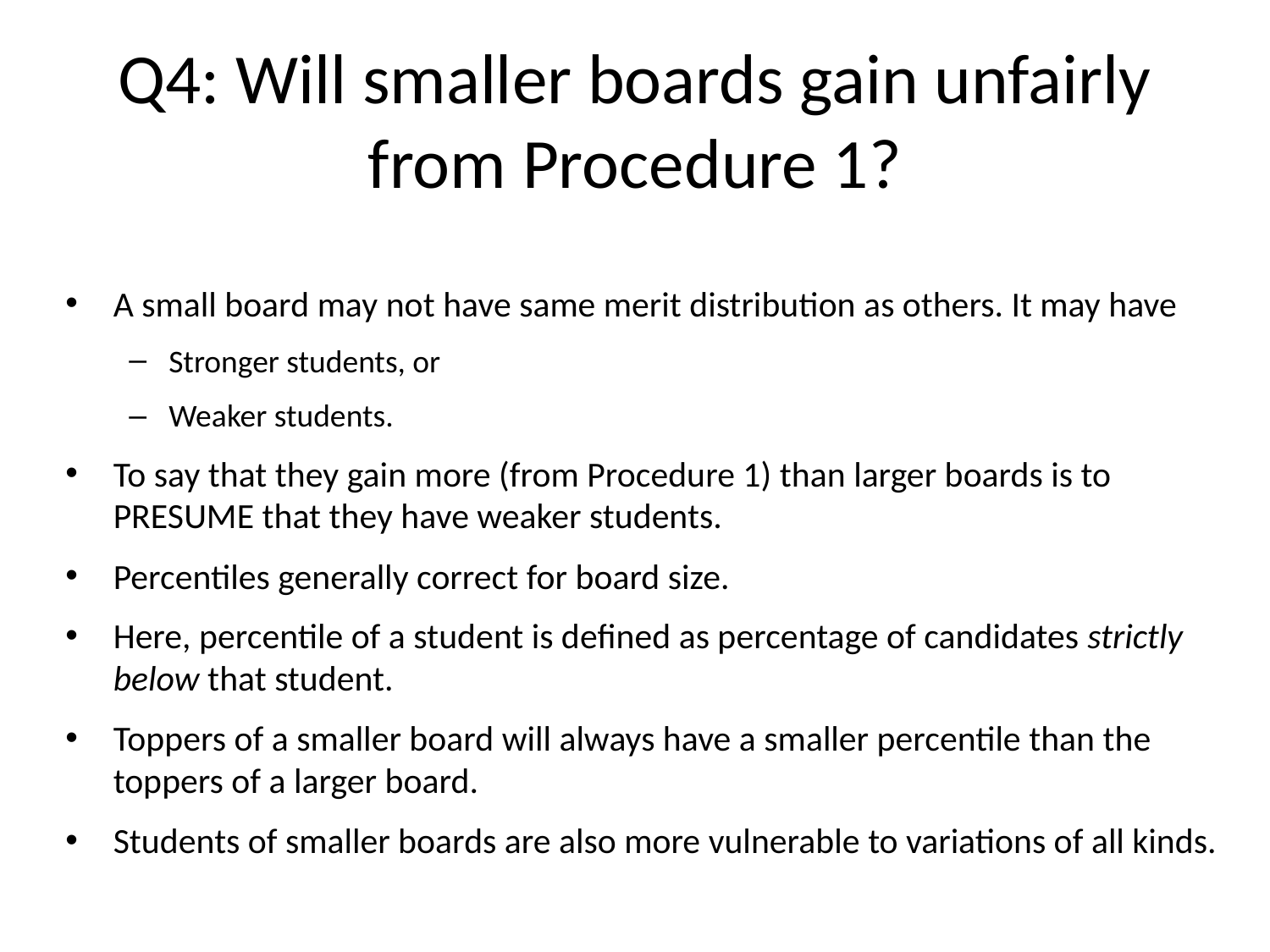

# Q4: Will smaller boards gain unfairly from Procedure 1?
A small board may not have same merit distribution as others. It may have
Stronger students, or
Weaker students.
To say that they gain more (from Procedure 1) than larger boards is to PRESUME that they have weaker students.
Percentiles generally correct for board size.
Here, percentile of a student is defined as percentage of candidates strictly below that student.
Toppers of a smaller board will always have a smaller percentile than the toppers of a larger board.
Students of smaller boards are also more vulnerable to variations of all kinds.